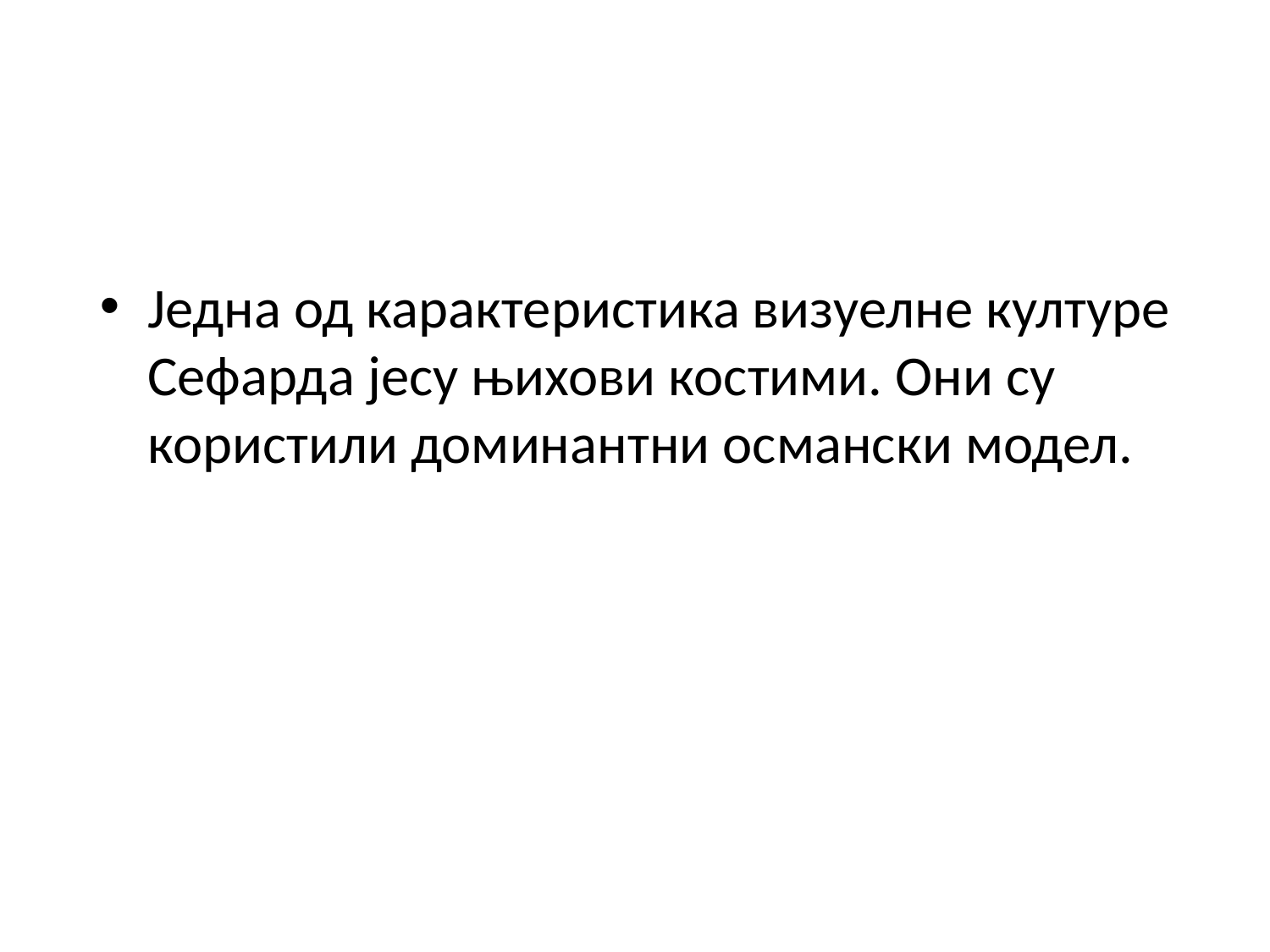

Једна од карактеристика визуелне културе Сефарда јесу њихови костими. Они су користили доминантни османски модел.